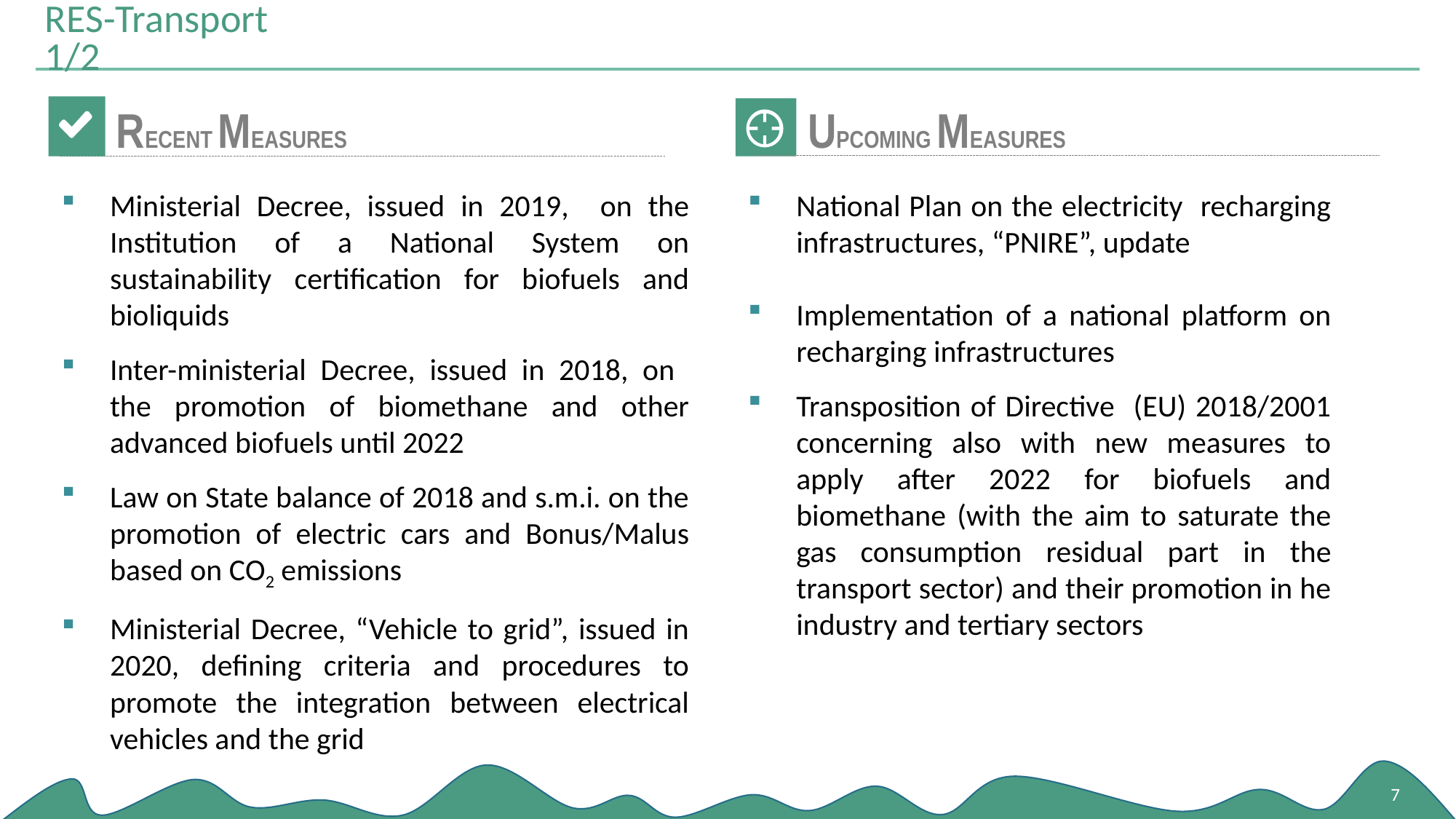

RES-Transport										1/2
RECENT MEASURES
UPCOMING MEASURES

Ministerial Decree, issued in 2019,  on the Institution of a National System on sustainability certification for biofuels and bioliquids
Inter-ministerial Decree, issued in 2018, on  the promotion of biomethane and other advanced biofuels until 2022
Law on State balance of 2018 and s.m.i. on the promotion of electric cars and Bonus/Malus based on CO2 emissions
Ministerial Decree, “Vehicle to grid”, issued in 2020, defining criteria and procedures to promote the integration between electrical vehicles and the grid
National Plan on the electricity  recharging infrastructures, “PNIRE”, update

Implementation of a national platform on recharging infrastructures
Transposition of Directive  (EU) 2018/2001 concerning also with new measures to apply after 2022 for biofuels and biomethane (with the aim to saturate the gas consumption residual part in the transport sector) and their promotion in he industry and tertiary sectors

7